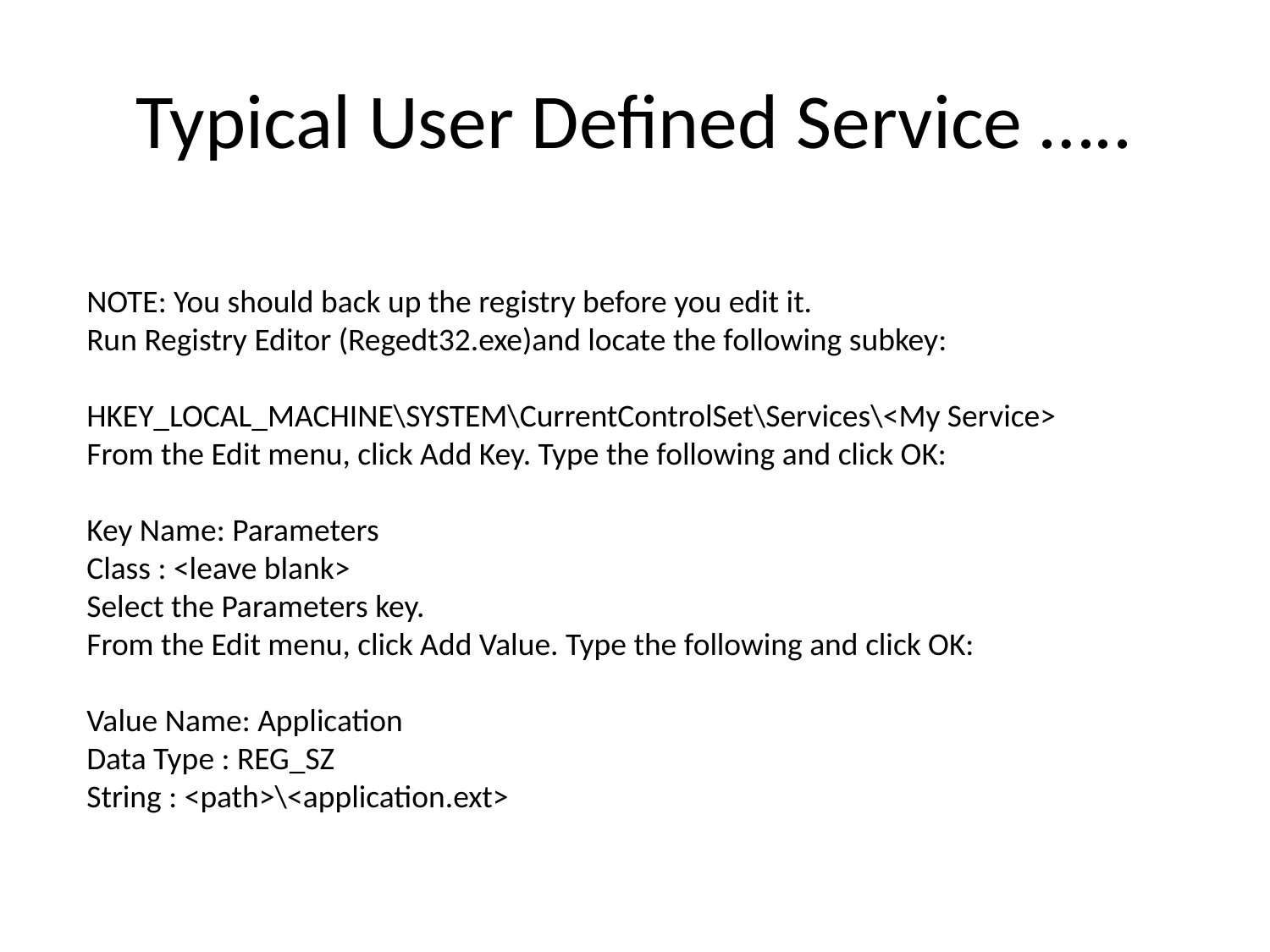

# Typical User Defined Service …..
NOTE: You should back up the registry before you edit it.
Run Registry Editor (Regedt32.exe)and locate the following subkey:

HKEY_LOCAL_MACHINE\SYSTEM\CurrentControlSet\Services\<My Service>
From the Edit menu, click Add Key. Type the following and click OK:

Key Name: Parameters
Class : <leave blank>
Select the Parameters key.
From the Edit menu, click Add Value. Type the following and click OK:

Value Name: Application
Data Type : REG_SZ
String : <path>\<application.ext>